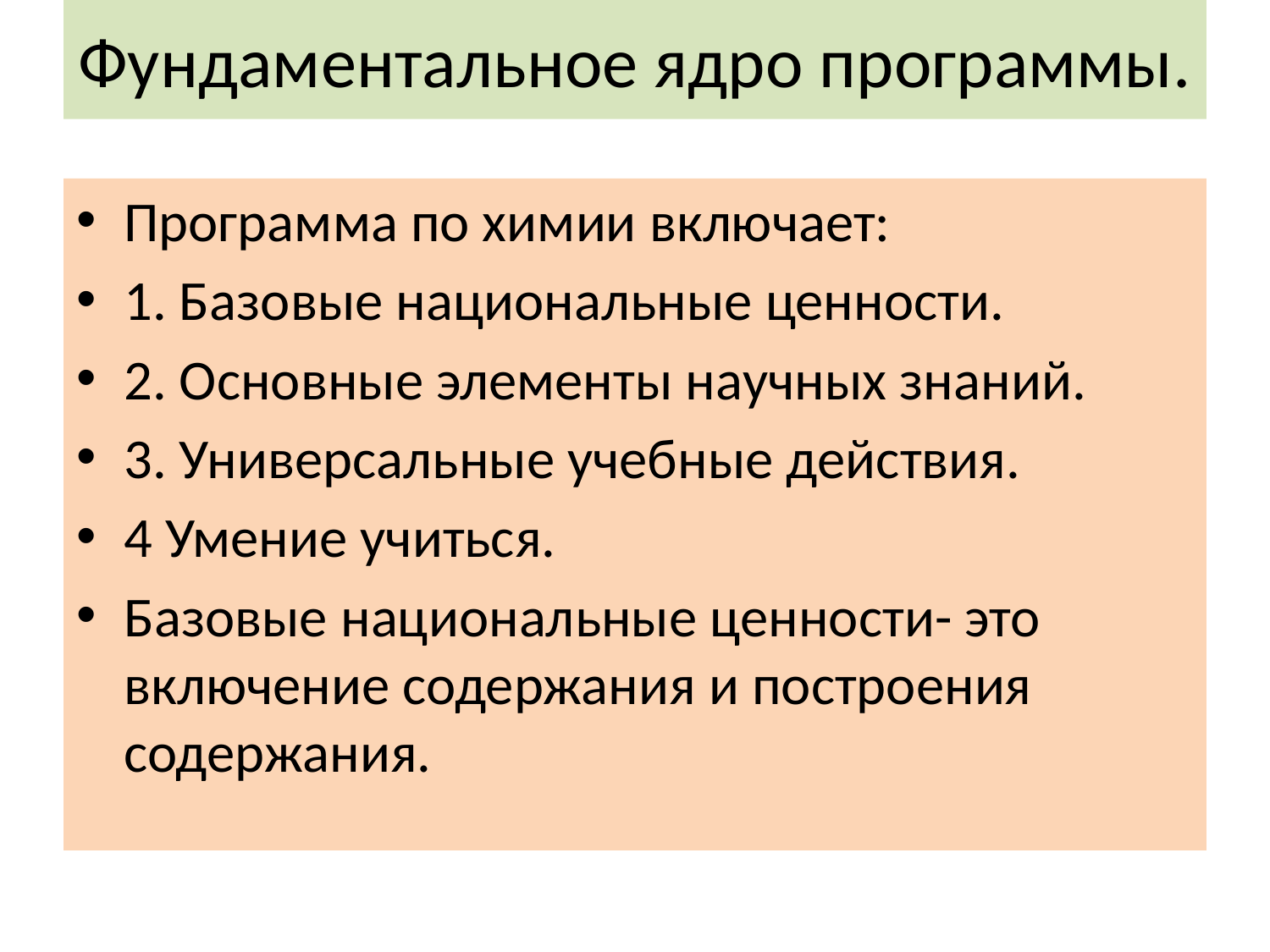

# Фундаментальное ядро программы.
Программа по химии включает:
1. Базовые национальные ценности.
2. Основные элементы научных знаний.
3. Универсальные учебные действия.
4 Умение учиться.
Базовые национальные ценности- это включение содержания и построения содержания.